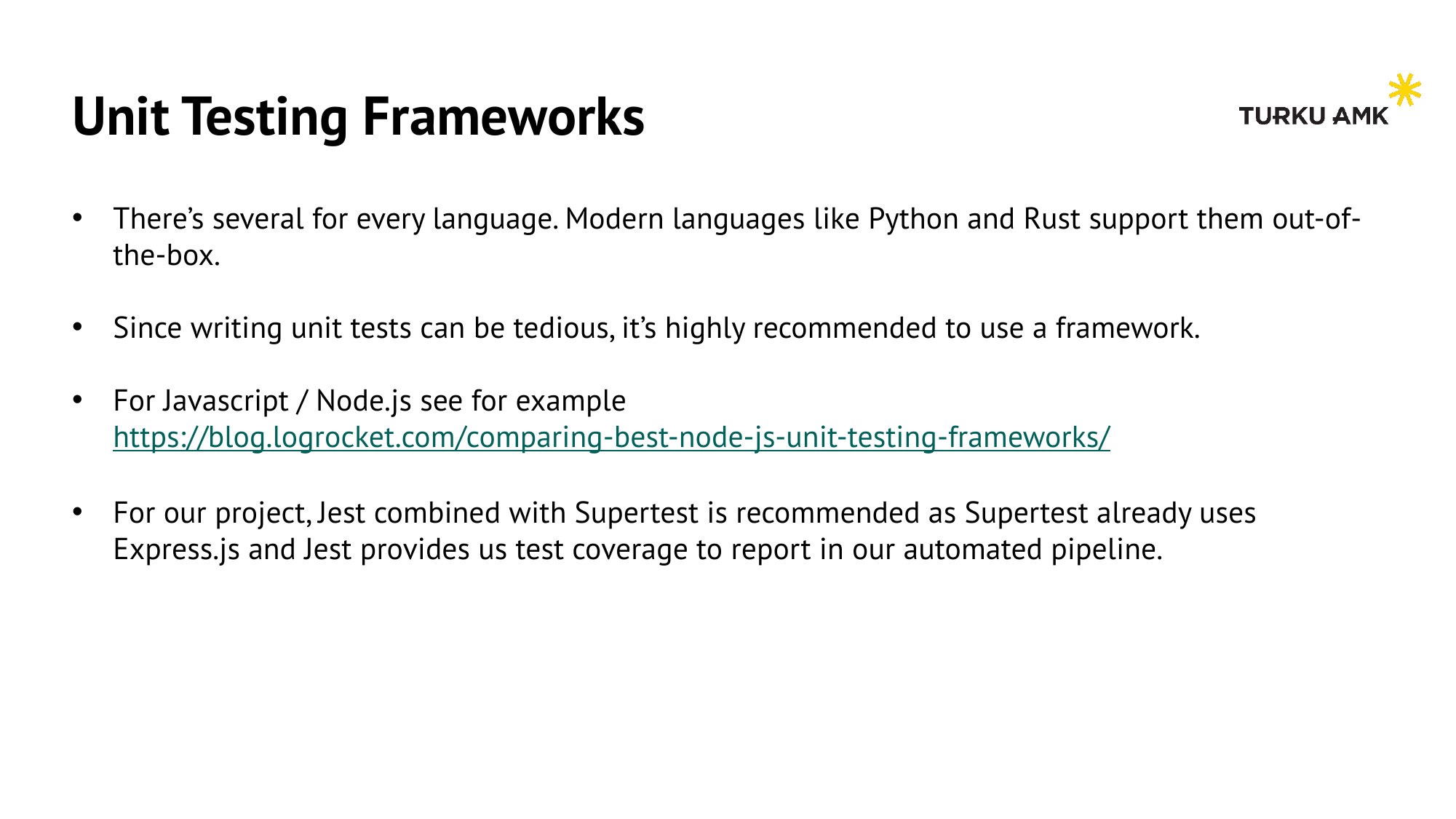

# Unit Testing Frameworks
There’s several for every language. Modern languages like Python and Rust support them out-of-the-box.

Since writing unit tests can be tedious, it’s highly recommended to use a framework.

For Javascript / Node.js see for example https://blog.logrocket.com/comparing-best-node-js-unit-testing-frameworks/

For our project, Jest combined with Supertest is recommended as Supertest already uses Express.js and Jest provides us test coverage to report in our automated pipeline.